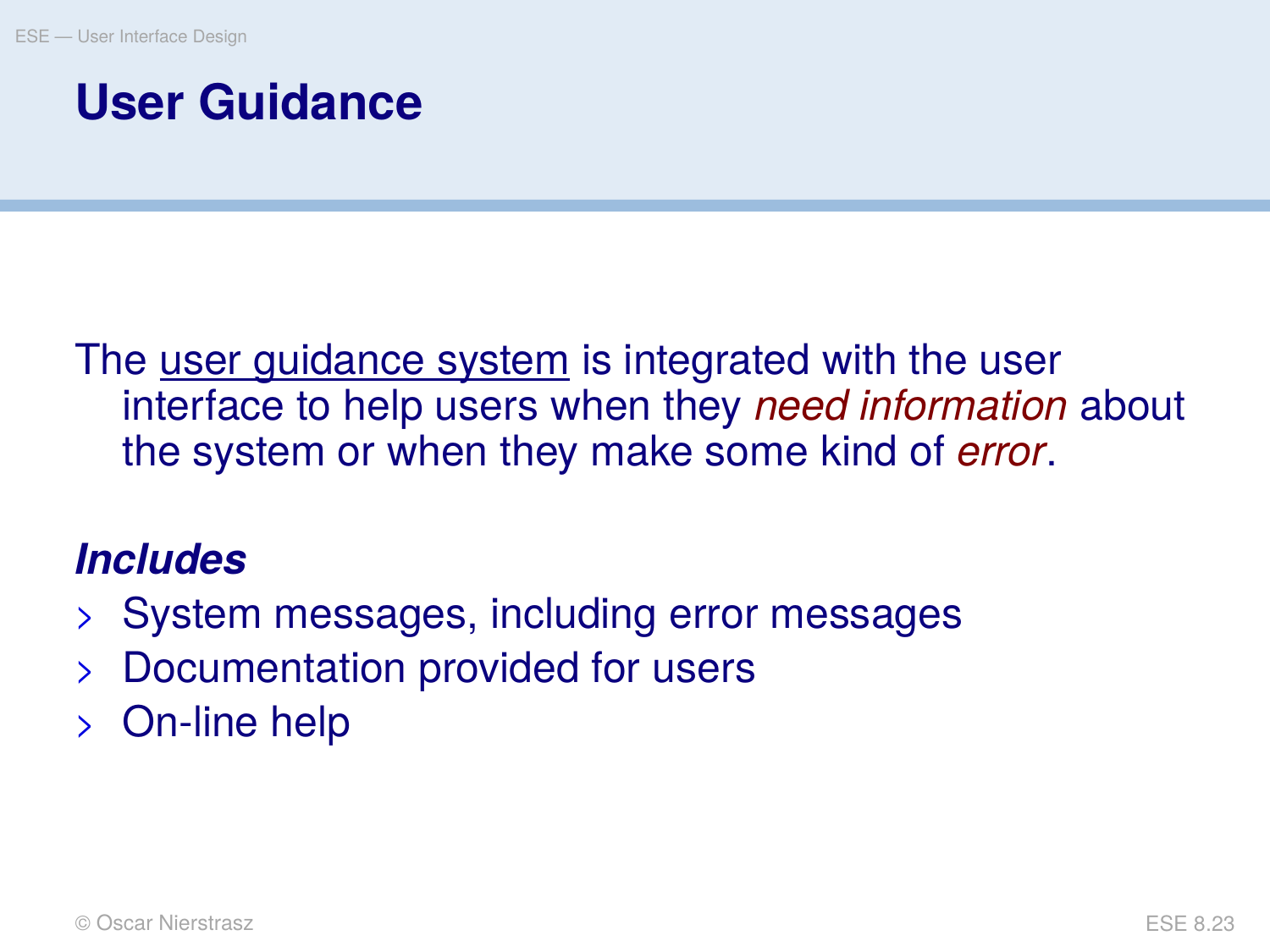

ESE — User Interface Design
# User Guidance
The user guidance system is integrated with the user interface to help users when they need information about the system or when they make some kind of error.

Includes
System messages, including error messages
Documentation provided for users
On-line help
© Oscar Nierstrasz
ESE 8.23